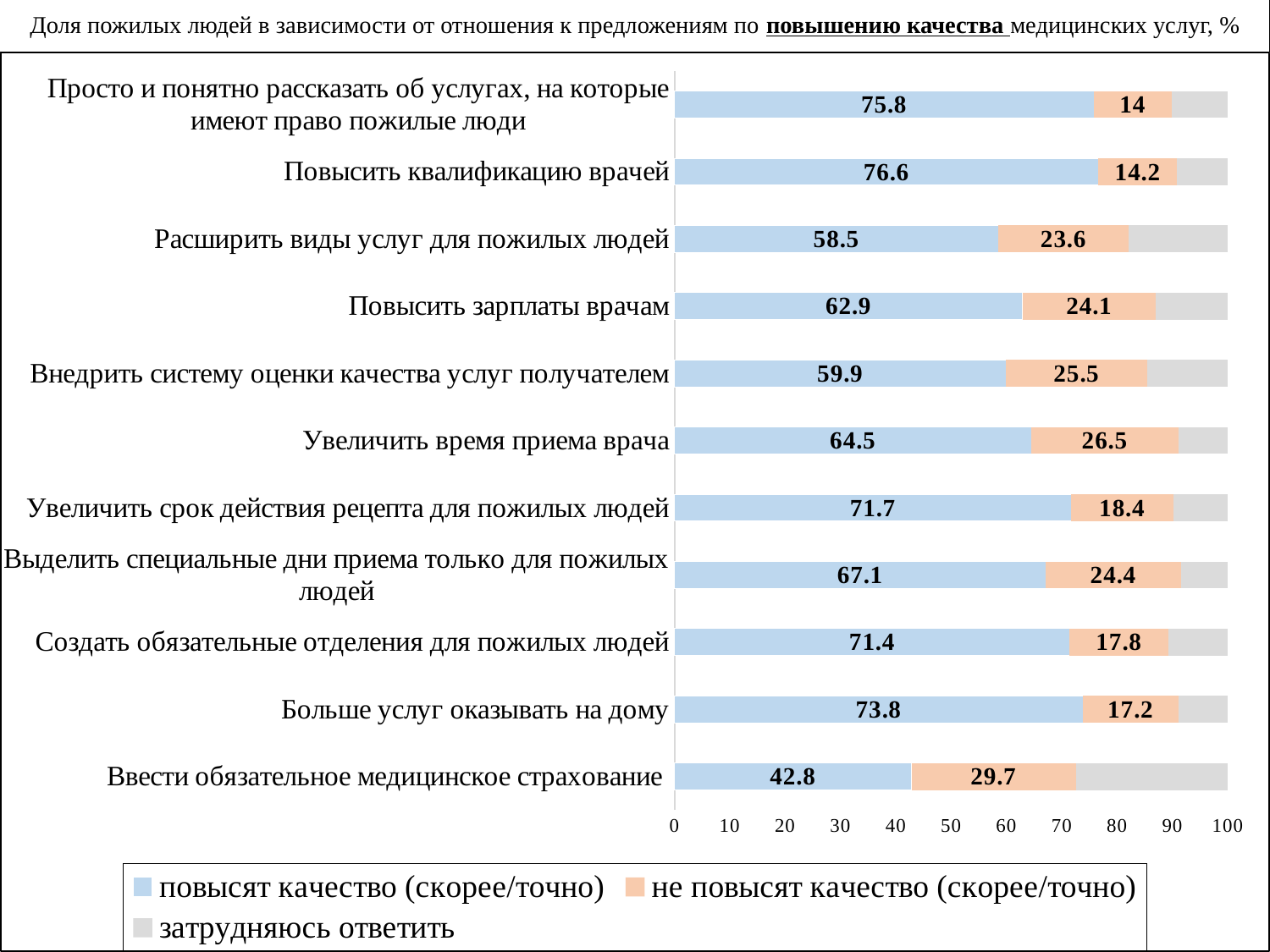

Доля пожилых людей в зависимости от отношения к предложениям по повышению качества медицинских услуг, %

### Chart

| Category | повысят качество (скорее/точно) | не повысят качество (скорее/точно) | затрудняюсь ответить |
|---|---|---|---|
| Ввести обязательное медицинское страхование  | 42.8 | 29.7 | 27.5 |
| Больше услуг оказывать на дому | 73.8 | 17.2 | 9.0 |
| Создать обязательные отделения для пожилых людей | 71.4 | 17.8 | 10.8 |
| Выделить специальные дни приема только для пожилых людей | 67.1 | 24.4 | 8.5 |
| Увеличить срок действия рецепта для пожилых людей | 71.7 | 18.4 | 9.9 |
| Увеличить время приема врача | 64.5 | 26.5 | 9.0 |
| Внедрить систему оценки качества услуг получателем | 59.9 | 25.5 | 14.6 |
| Повысить зарплаты врачам | 62.9 | 24.1 | 13.0 |
| Расширить виды услуг для пожилых людей | 58.5 | 23.6 | 17.9 |
| Повысить квалификацию врачей | 76.6 | 14.2 | 9.200000000000001 |
| Просто и понятно рассказать об услугах, на которые имеют право пожилые люди | 75.8 | 14.0 | 10.200000000000001 |